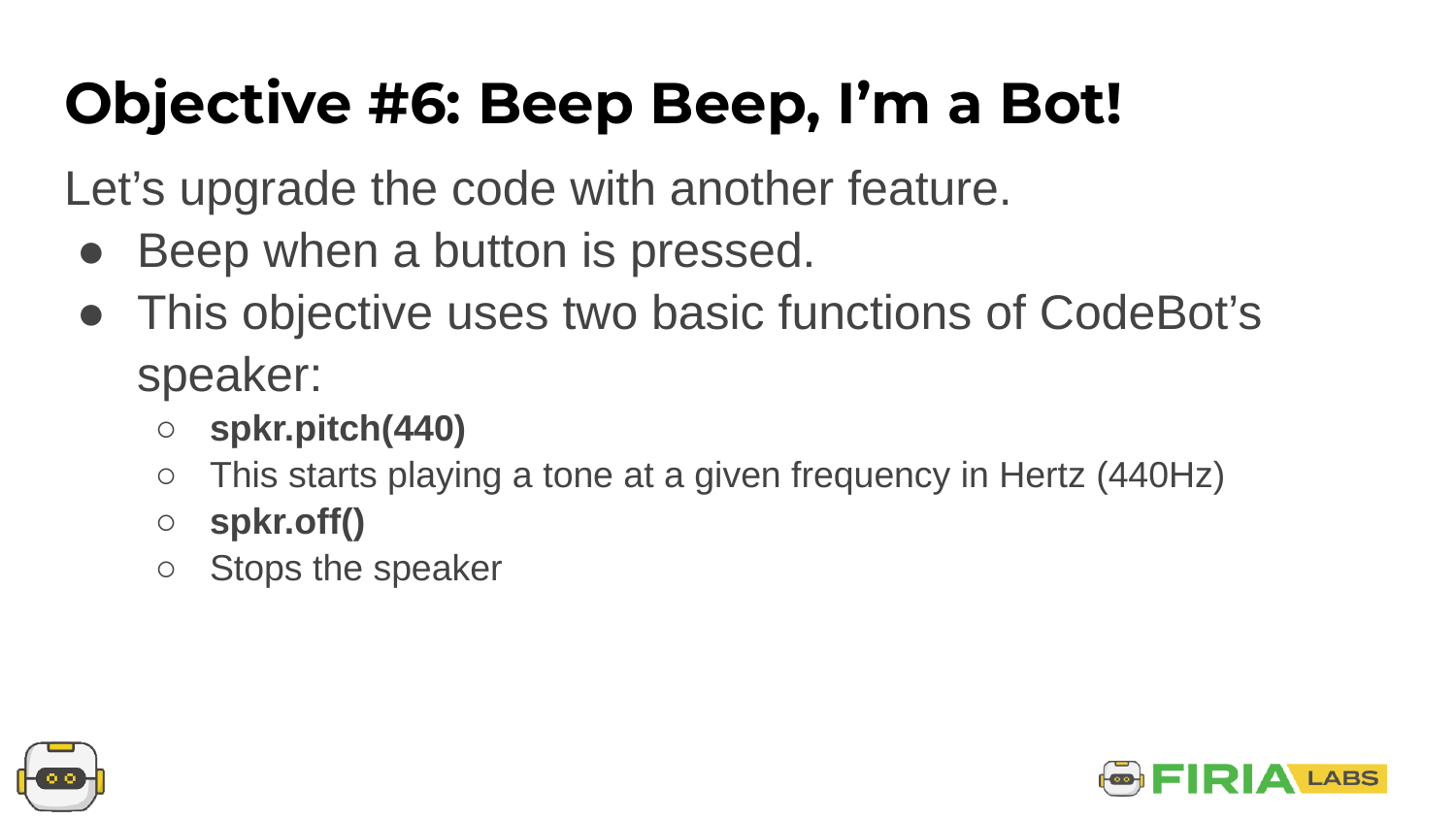

# Objective #6: Beep Beep, I’m a Bot!
Let’s upgrade the code with another feature.
Beep when a button is pressed.
This objective uses two basic functions of CodeBot’s speaker:
spkr.pitch(440)
This starts playing a tone at a given frequency in Hertz (440Hz)
spkr.off()
Stops the speaker